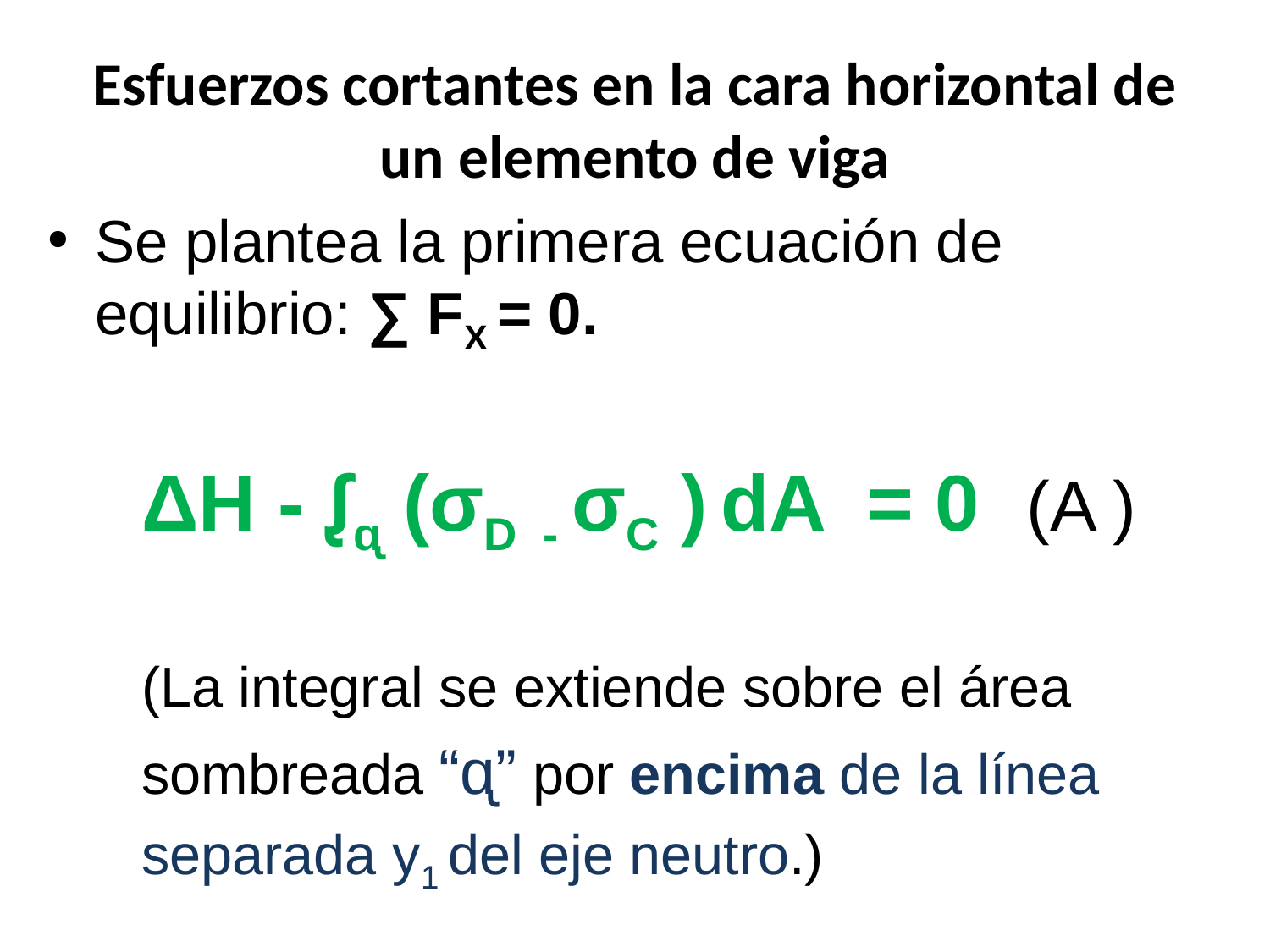

# Esfuerzos cortantes en la cara horizontal de un elemento de viga
Se plantea la primera ecuación de equilibrio: ∑ FX = 0.

      ΔH - ᶘᶐ (σD  - σC ) dA  = 0   (A )

      (La integral se extiende sobre el área
      sombreada “ᶐ” por encima de la línea
      separada y1 del eje neutro.)